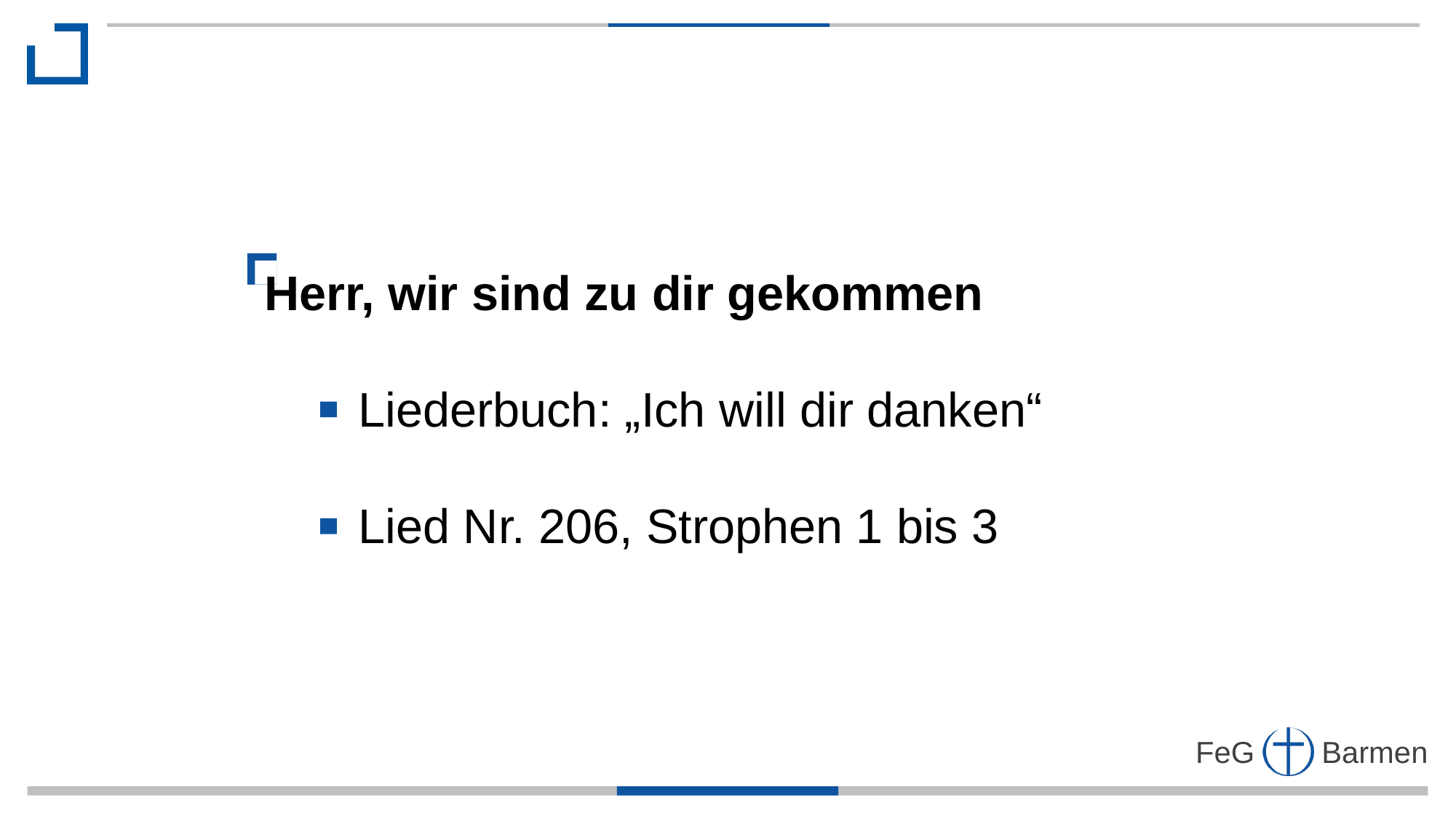

Herr, wir sind zu dir gekommen

       Liederbuch: „Ich will dir danken“

       Lied Nr. 206, Strophen 1 bis 3